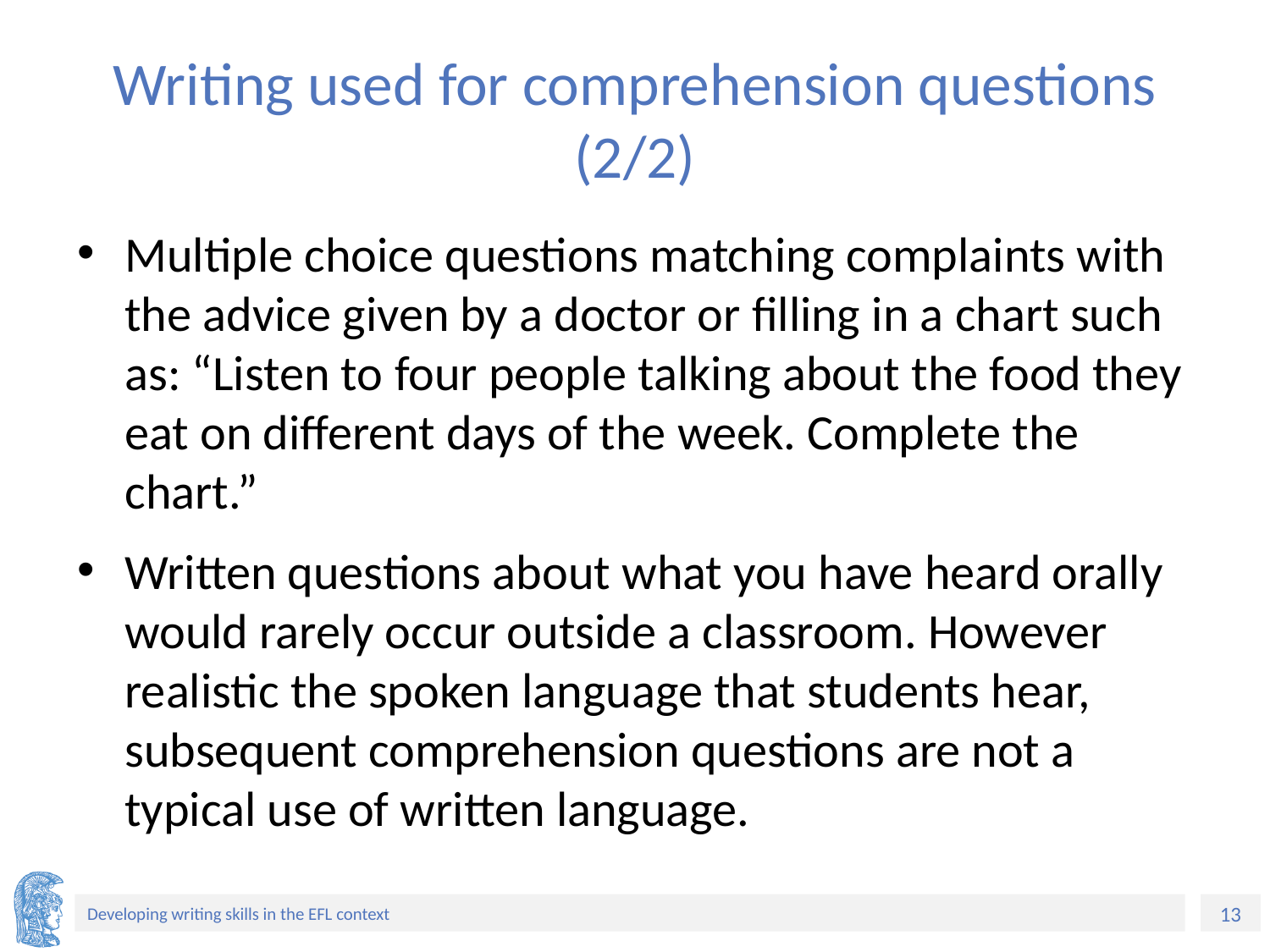

# Writing used for comprehension questions (2/2)
Multiple choice questions matching complaints with the advice given by a doctor or filling in a chart such as: “Listen to four people talking about the food they eat on different days of the week. Complete the chart.”
Written questions about what you have heard orally would rarely occur outside a classroom. However realistic the spoken language that students hear, subsequent comprehension questions are not a typical use of written language.